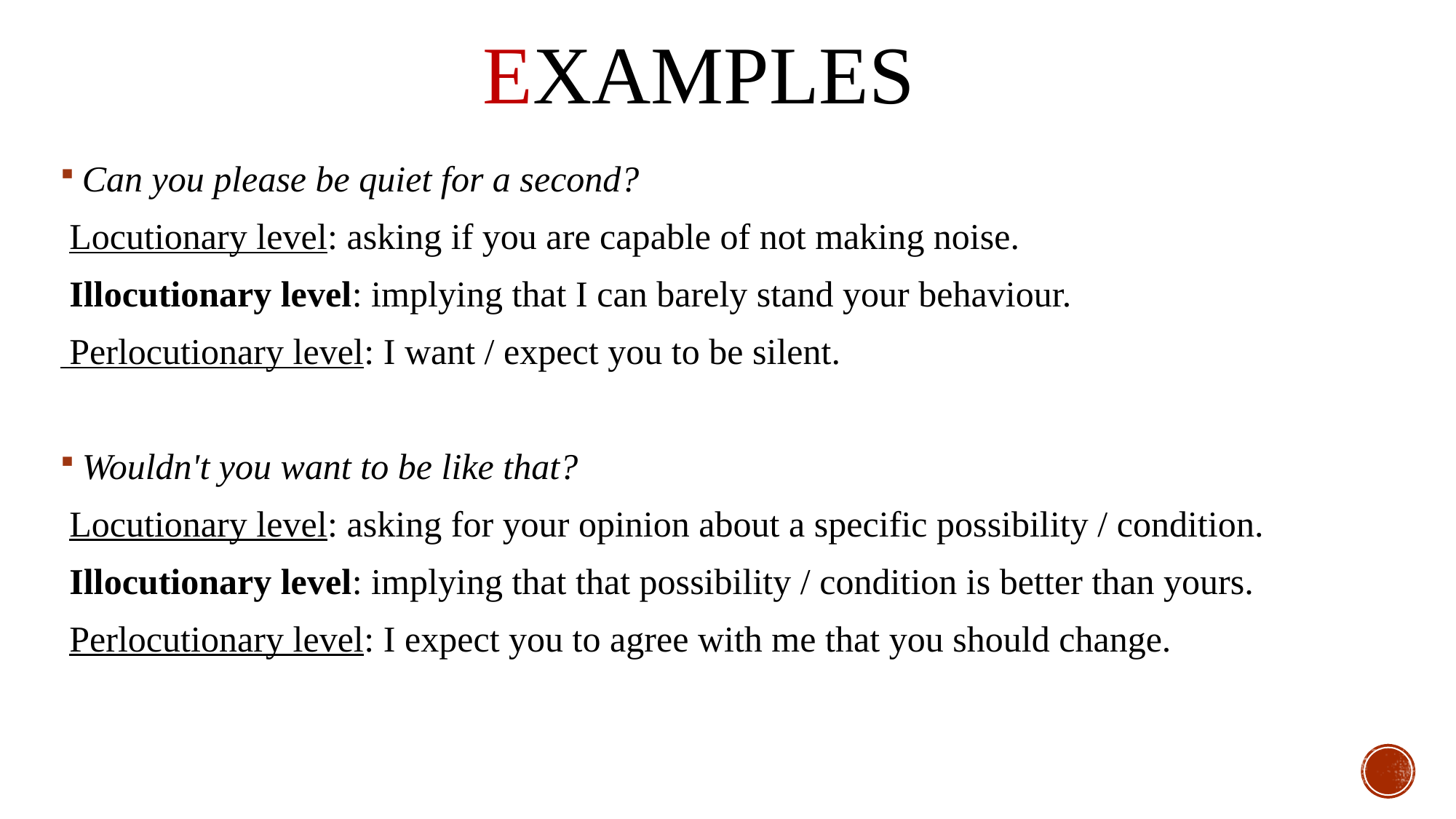

# Examples
Can you please be quiet for a second?
 Locutionary level: asking if you are capable of not making noise.
 Illocutionary level: implying that I can barely stand your behaviour.
 Perlocutionary level: I want / expect you to be silent.

Wouldn't you want to be like that?
 Locutionary level: asking for your opinion about a specific possibility / condition.
 Illocutionary level: implying that that possibility / condition is better than yours.
 Perlocutionary level: I expect you to agree with me that you should change.